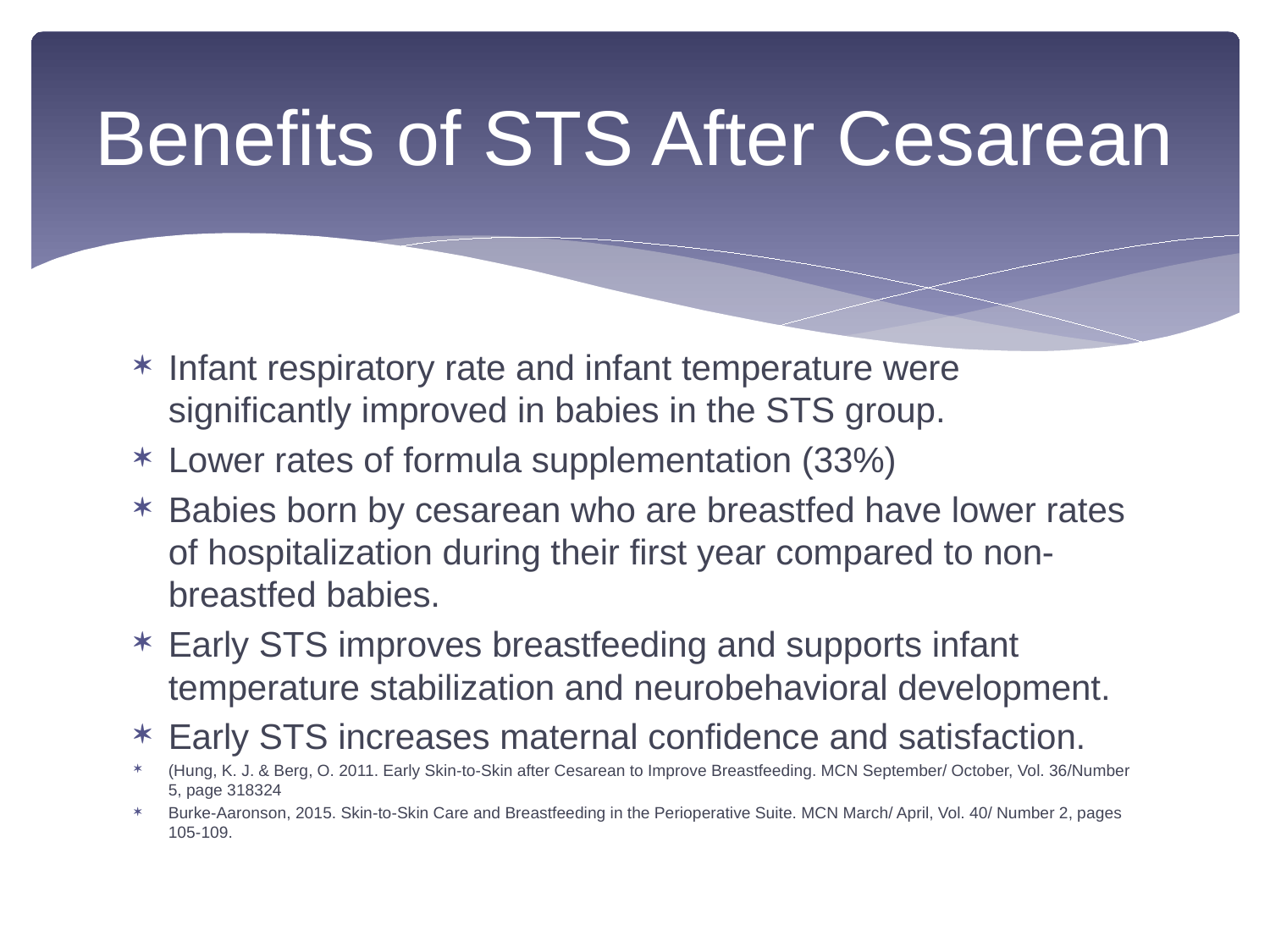

# Benefits of STS After Cesarean
Infant respiratory rate and infant temperature were significantly improved in babies in the STS group.
Lower rates of formula supplementation (33%)
Babies born by cesarean who are breastfed have lower rates of hospitalization during their first year compared to non-breastfed babies.
Early STS improves breastfeeding and supports infant temperature stabilization and neurobehavioral development.
Early STS increases maternal confidence and satisfaction.
(Hung, K. J. & Berg, O. 2011. Early Skin-to-Skin after Cesarean to Improve Breastfeeding. MCN September/ October, Vol. 36/Number 5, page 318324
Burke-Aaronson, 2015. Skin-to-Skin Care and Breastfeeding in the Perioperative Suite. MCN March/ April, Vol. 40/ Number 2, pages 105-109.